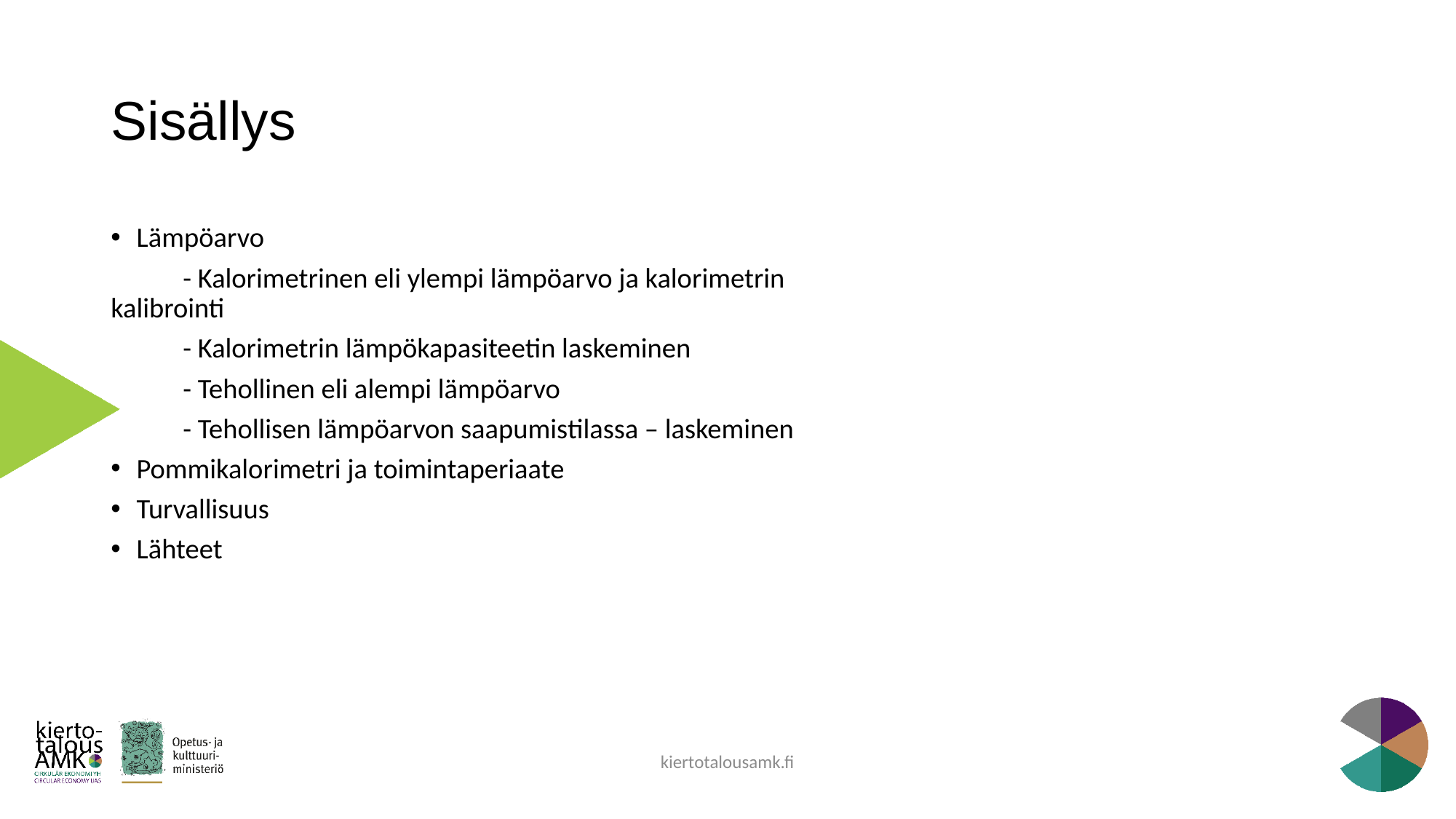

# Sisällys
Lämpöarvo
	- Kalorimetrinen eli ylempi lämpöarvo ja kalorimetrin 	   kalibrointi
	- Kalorimetrin lämpökapasiteetin laskeminen
	- Tehollinen eli alempi lämpöarvo
	- Tehollisen lämpöarvon saapumistilassa – laskeminen
Pommikalorimetri ja toimintaperiaate
Turvallisuus
Lähteet

kiertotalousamk.fi